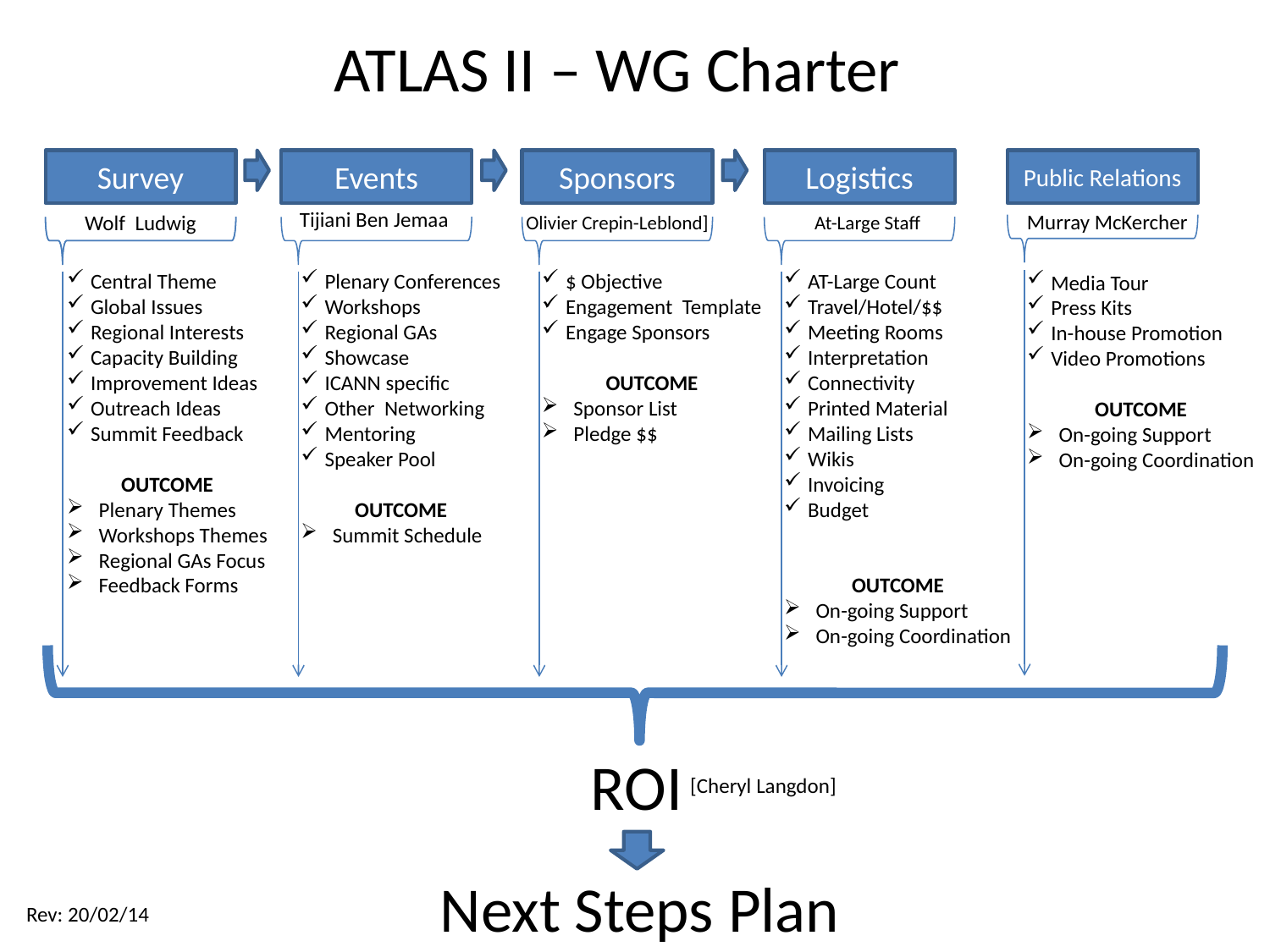

ATLAS II – WG Charter

Survey
Wolf  Ludwig

Central Theme
Global Issues
Regional Interests
Capacity Building
Improvement Ideas
Outreach Ideas
Summit Feedback

OUTCOME
Plenary Themes
Workshops Themes
Regional GAs Focus
Feedback Forms

Events

Plenary Conferences
Workshops
Regional GAs
Showcase
ICANN specific
Other  Networking
Mentoring
Speaker Pool

OUTCOME
Summit Schedule

Sponsors

$ Objective
Engagement  Template
Engage Sponsors

OUTCOME
Sponsor List
Pledge $$

Logistics

AT-Large Count
Travel/Hotel/$$
Meeting Rooms
Interpretation
Connectivity
Printed Material
Mailing Lists
Wikis
Invoicing
Budget

OUTCOME
On-going Support
On-going Coordination

Public Relations
Murray McKercher
Media Tour
Press Kits
In-house Promotion
Video Promotions

OUTCOME
On-going Support
On-going Coordination
Tijiani Ben Jemaa
Olivier Crepin-Leblond]
At-Large Staff
ROI
[Cheryl Langdon]

Next Steps Plan
Rev: 20/02/14